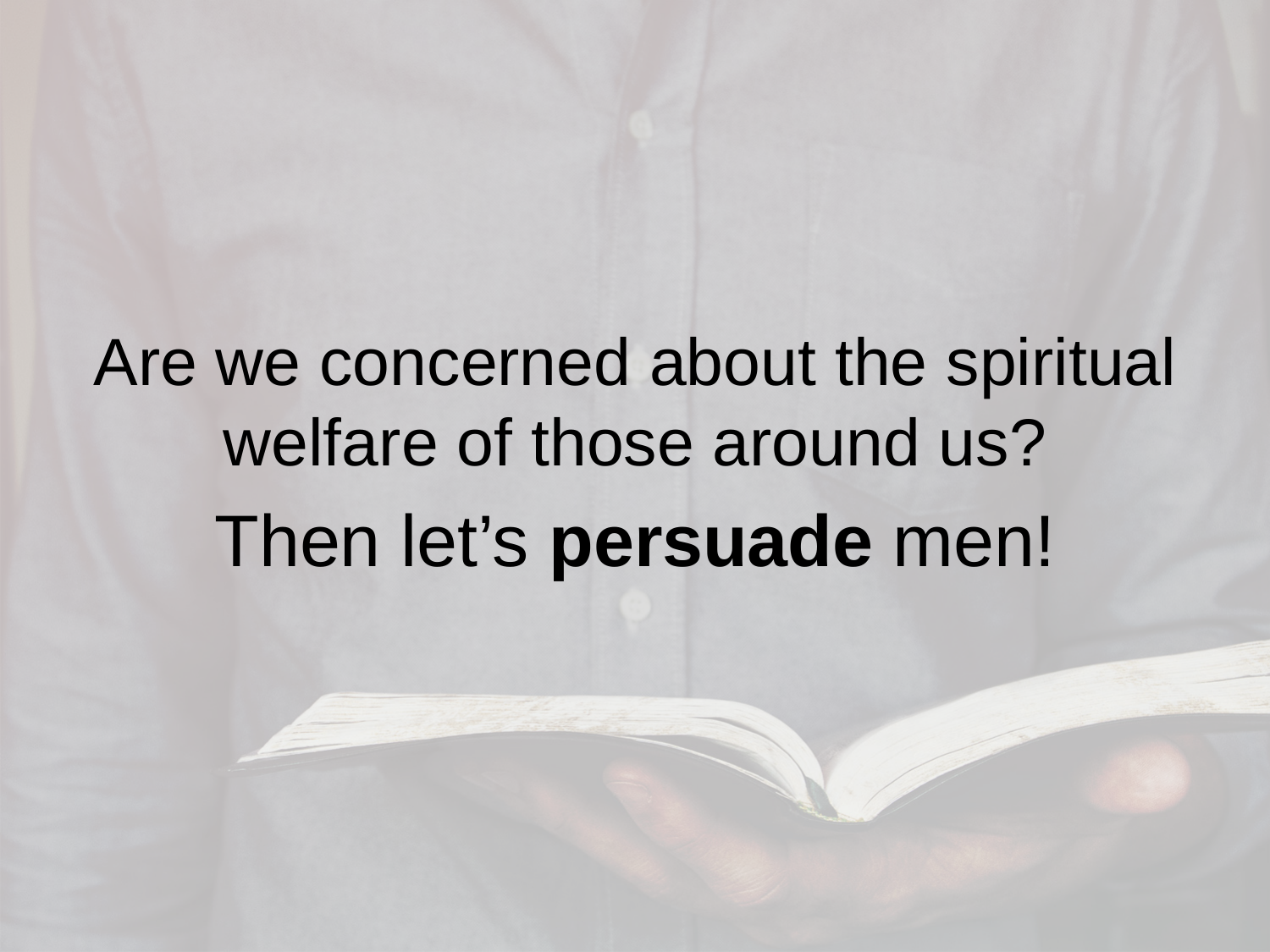

Are we concerned about the spiritual welfare of those around us?
Then let’s persuade men!